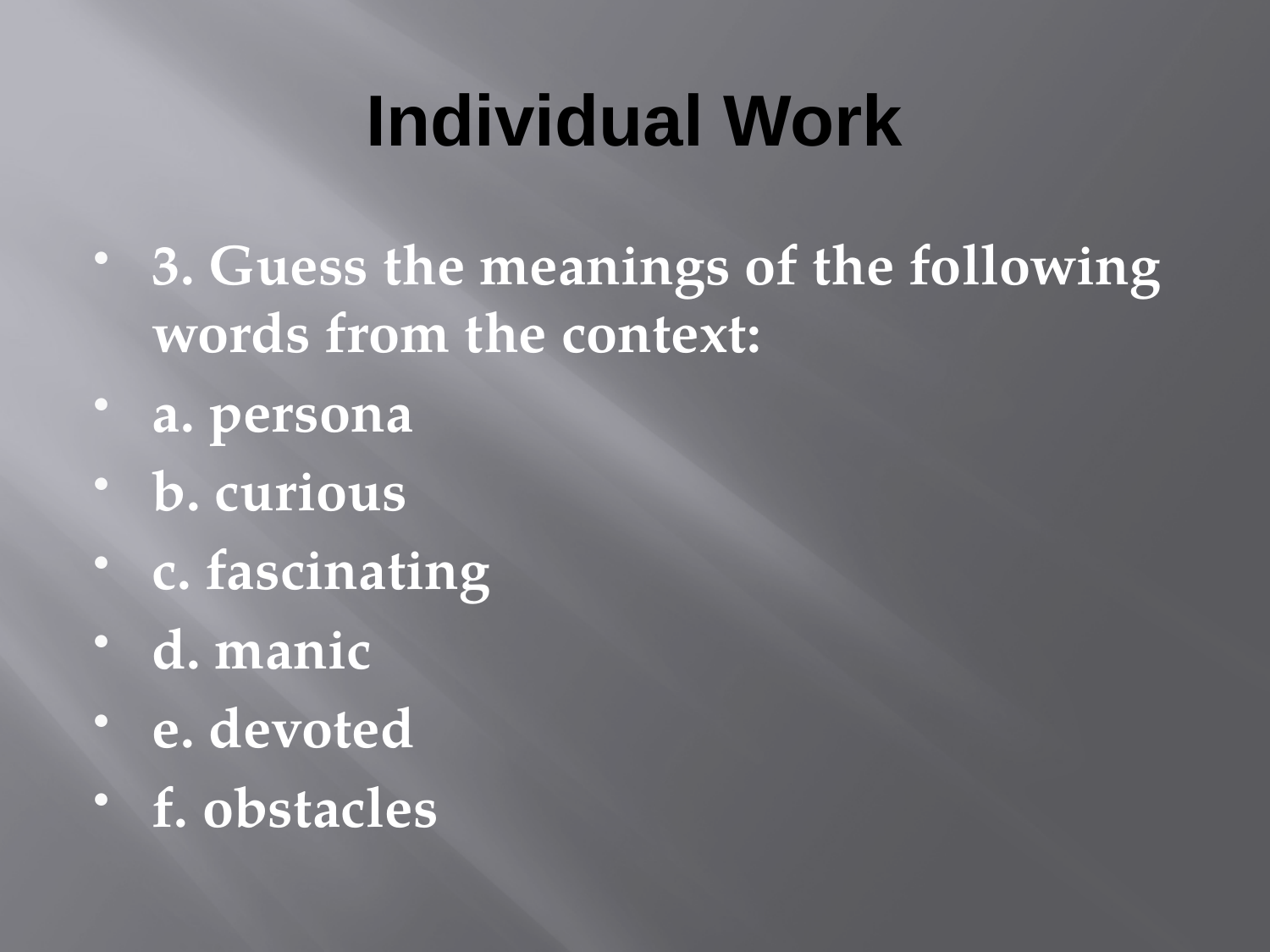

# Individual Work
3. Guess the meanings of the following words from the context:
a. persona
b. curious
c. fascinating
d. manic
e. devoted
f. obstacles